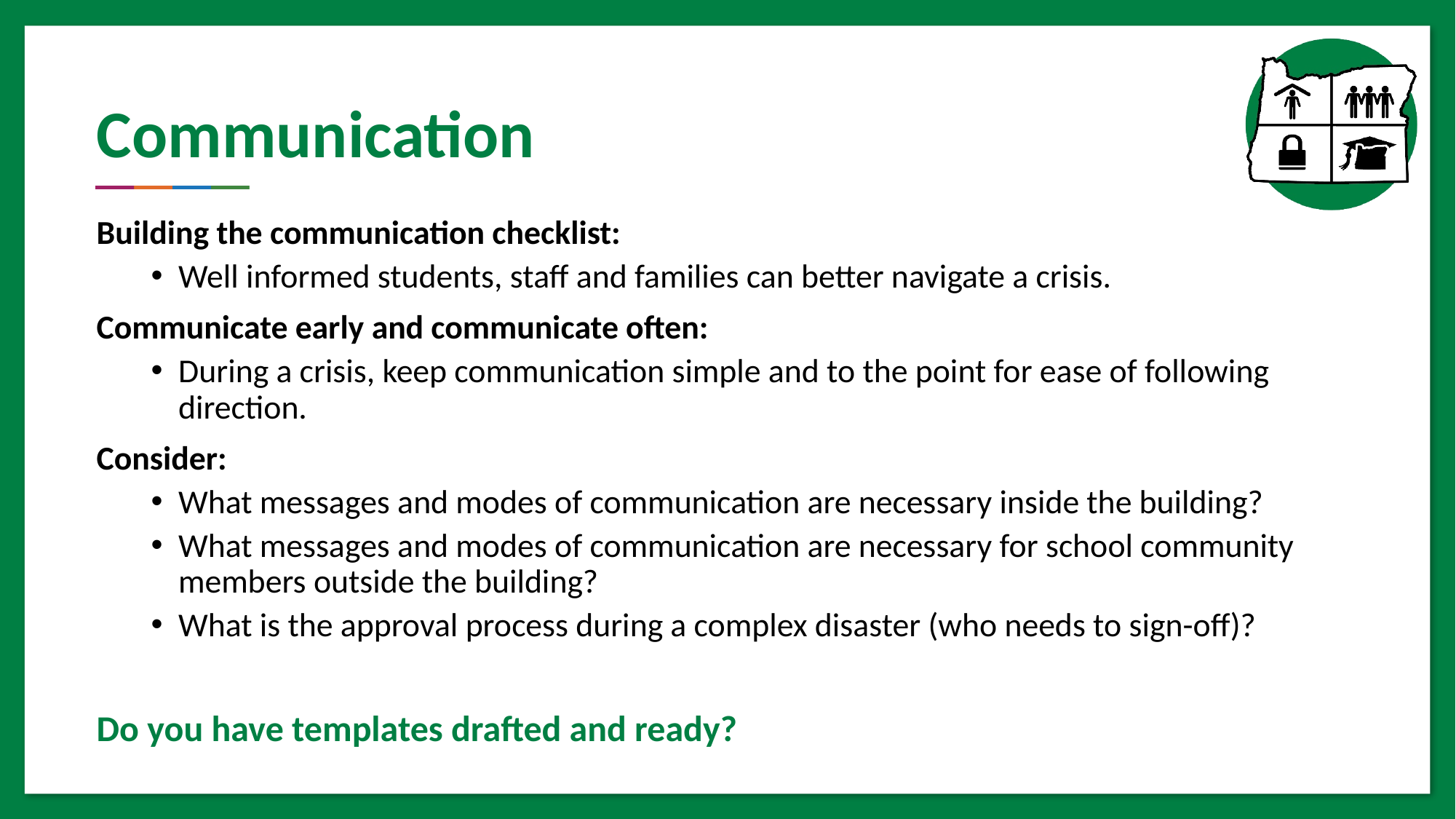

# Communication
Building the communication checklist:
Well informed students, staff and families can better navigate a crisis.
Communicate early and communicate often:
During a crisis, keep communication simple and to the point for ease of following direction.
Consider:
What messages and modes of communication are necessary inside the building?
What messages and modes of communication are necessary for school community members outside the building?
What is the approval process during a complex disaster (who needs to sign-off)?

Do you have templates drafted and ready?